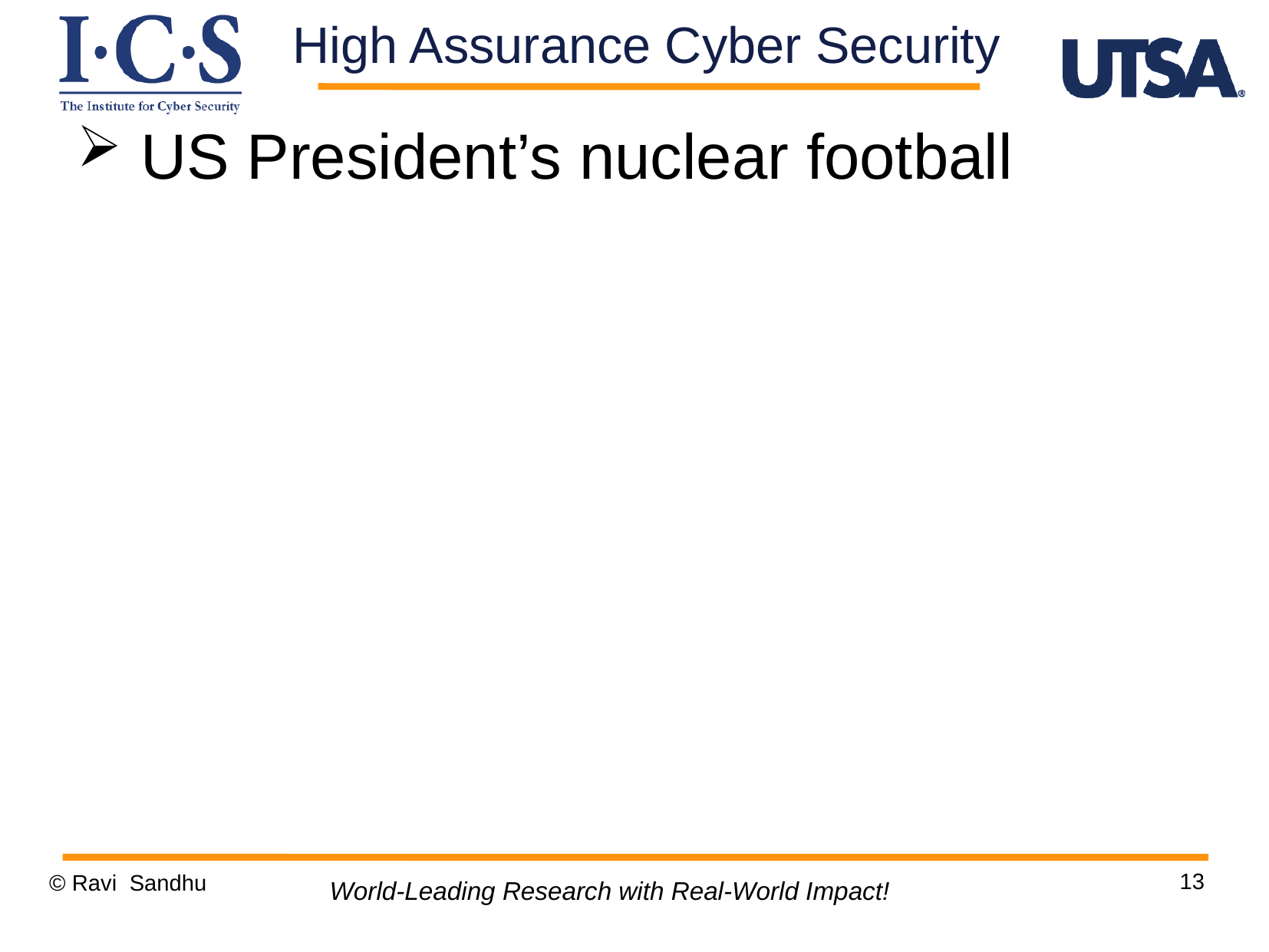

High Assurance Cyber Security
 US President’s nuclear football

13
© Ravi  Sandhu
World-Leading Research with Real-World Impact!